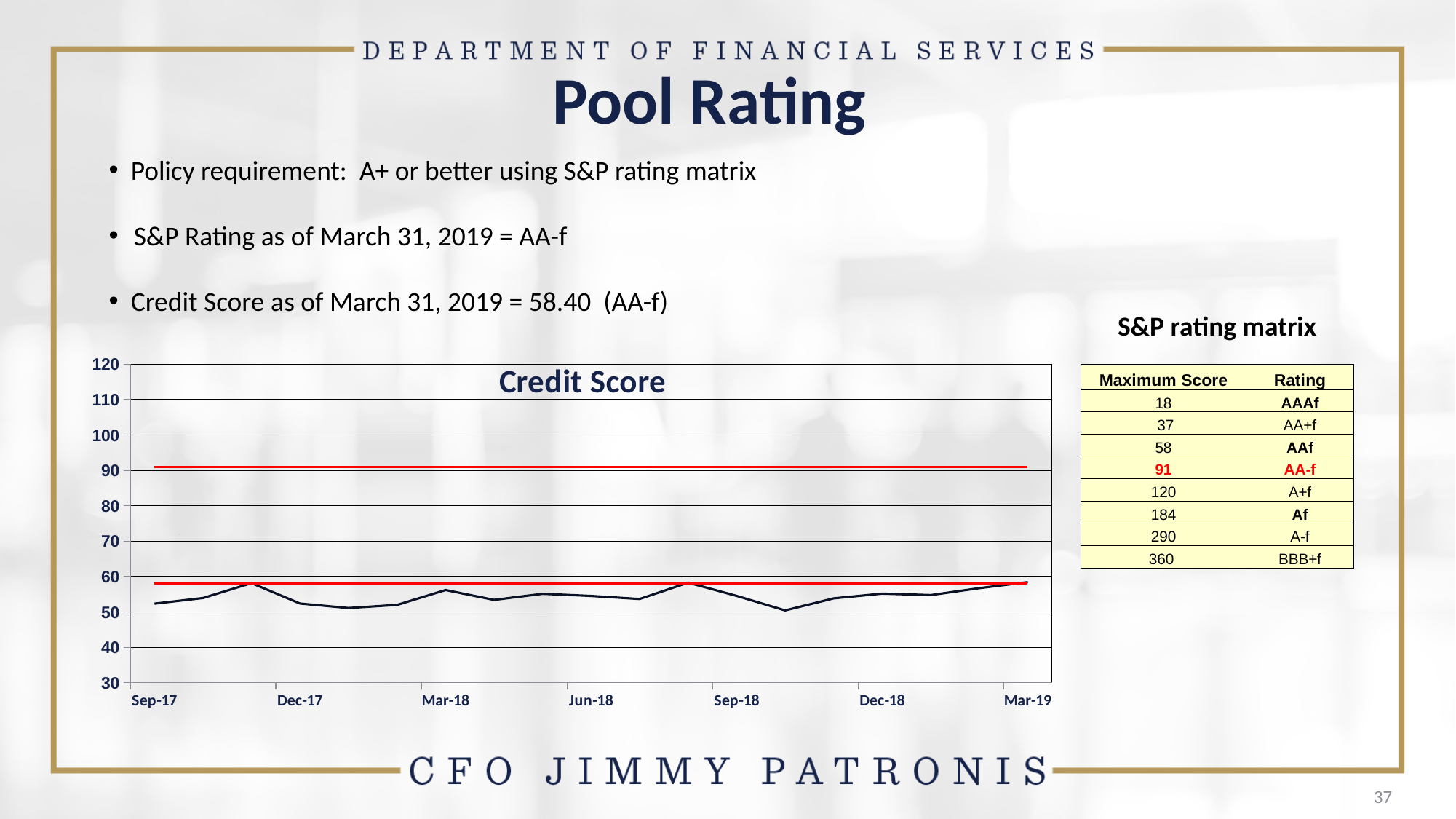

Pool Rating
  Policy requirement:  A+ or better using S&P rating matrix

  S&P Rating as of March 31, 2019 = AA-f

  Credit Score as of March 31, 2019 = 58.40  (AA-f)

S&P rating matrix

### Chart: Credit Score

| Category |  |  |  |
|---|---|---|---|
| 42979 | 52.33 | 58.0 | 91.0 |
| 43009 | 53.92 | 58.0 | 91.0 |
| 43040 | 58.12 | 58.0 | 91.0 |
| 43070 | 52.37 | 58.0 | 91.0 |
| 43101 | 51.09 | 58.0 | 91.0 |
| 43132 | 51.98 | 58.0 | 91.0 |
| 43160 | 56.17 | 58.0 | 91.0 |
| 43191 | 53.39 | 58.0 | 91.0 |
| 43221 | 55.11 | 58.0 | 91.0 |
| 43252 | 54.51 | 58.0 | 91.0 |
| 43282 | 53.65 | 58.0 | 91.0 |
| 43313 | 58.25 | 58.0 | 91.0 |
| 43344 | 54.52 | 58.0 | 91.0 |
| 43374 | 50.42 | 58.0 | 91.0 |
| 43405 | 53.83 | 58.0 | 91.0 |
| 43435 | 55.16 | 58.0 | 91.0 |
| 43466 | 54.75 | 58.0 | 91.0 |
| 43497 | 56.69 | 58.0 | 91.0 |
| 43525 | 58.4 | 58.0 | 91.0 |
| Maximum Score | Rating |
| --- | --- |
| 18 | AAAf |
| 37 | AA+f |
| 58 | AAf |
| 91 | AA-f |
| 120 | A+f |
| 184 | Af |
| 290 | A-f |
| 360 | BBB+f |
37